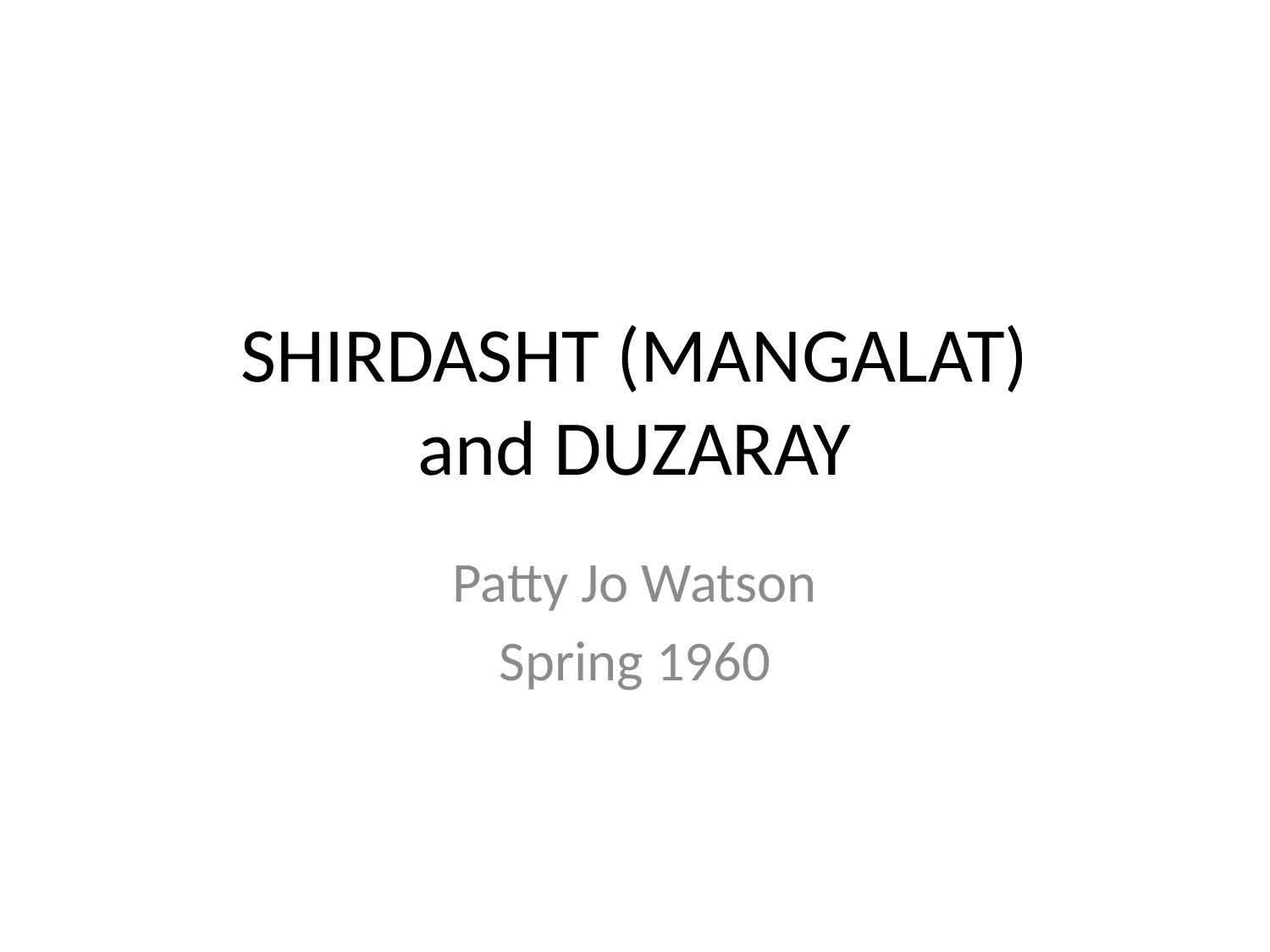

SHIRDASHT (MANGALAT)
and DUZARAY
Patty Jo Watson
Spring 1960